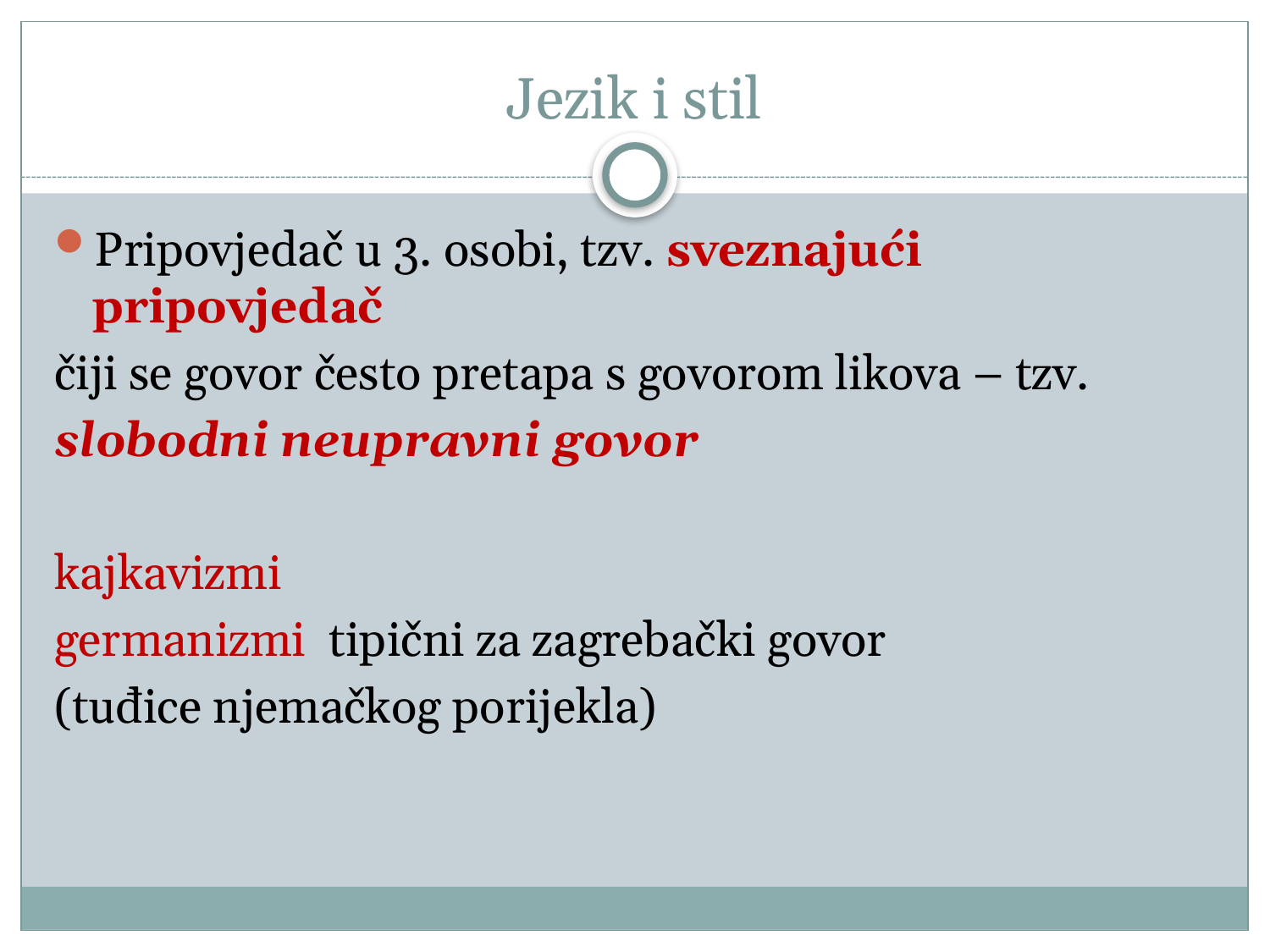

# Jezik i stil
Pripovjedač u 3. osobi, tzv. sveznajući pripovjedač
čiji se govor često pretapa s govorom likova – tzv.
slobodni neupravni govor

kajkavizmi
germanizmi  tipični za zagrebački govor
(tuđice njemačkog porijekla)